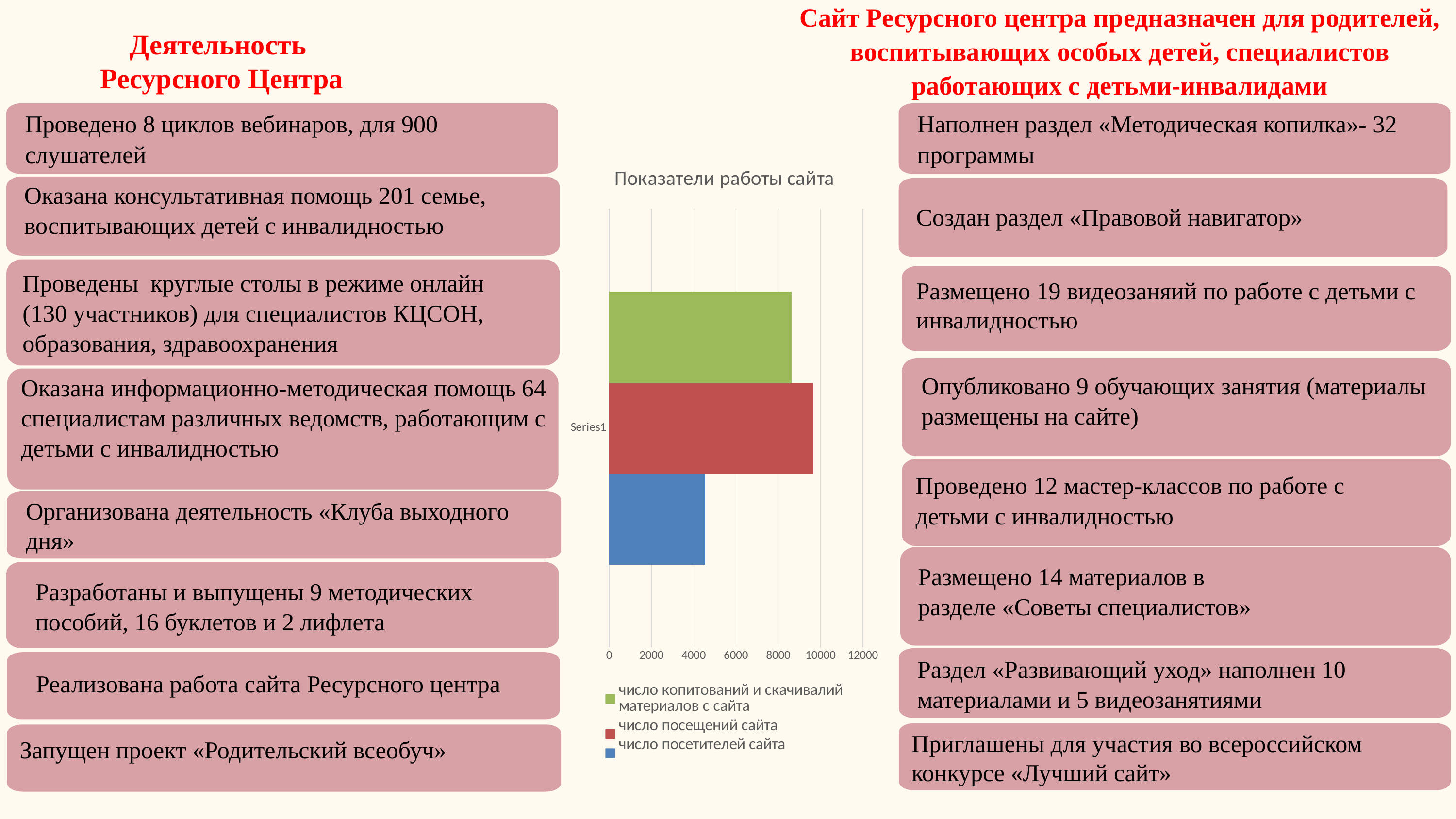

Сайт Ресурсного центра предназначен для родителей, воспитывающих особых детей, специалистов работающих с детьми-инвалидами
Деятельность
Ресурсного Центра

Проведено 8 циклов вебинаров, для 900 слушателей

Наполнен раздел «Методическая копилка»- 32 программы

### Chart: Показатели работы сайта

| Category | число посетителей сайта | число посещений сайта | число копитований и скачивалий материалов с сайта |
|---|---|---|---|
|  | 4534.0 | 9631.0 | 8620.0 |
Оказана консультативная помощь 201 семье, воспитывающих детей с инвалидностью

Создан раздел «Правовой навигатор»

Проведены  круглые столы в режиме онлайн
(130 участников) для специалистов КЦСОН, образования, здравоохранения

Размещено 19 видеозаняий по работе с детьми с инвалидностью

Опубликовано 9 обучающих занятия (материалы размещены на сайте)

Оказана информационно-методическая помощь 64 специалистам различных ведомств, работающим с детьми с инвалидностью

Проведено 12 мастер-классов по работе с детьми с инвалидностью

Организована деятельность «Клуба выходного дня»

Размещено 14 материалов в
разделе «Советы специалистов»

Разработаны и выпущены 9 методических
пособий, 16 буклетов и 2 лифлета

Раздел «Развивающий уход» наполнен 10 материалами и 5 видеозанятиями

Реализована работа сайта Ресурсного центра

Приглашены для участия во всероссийском конкурсе «Лучший сайт»

Запущен проект «Родительский всеобуч»